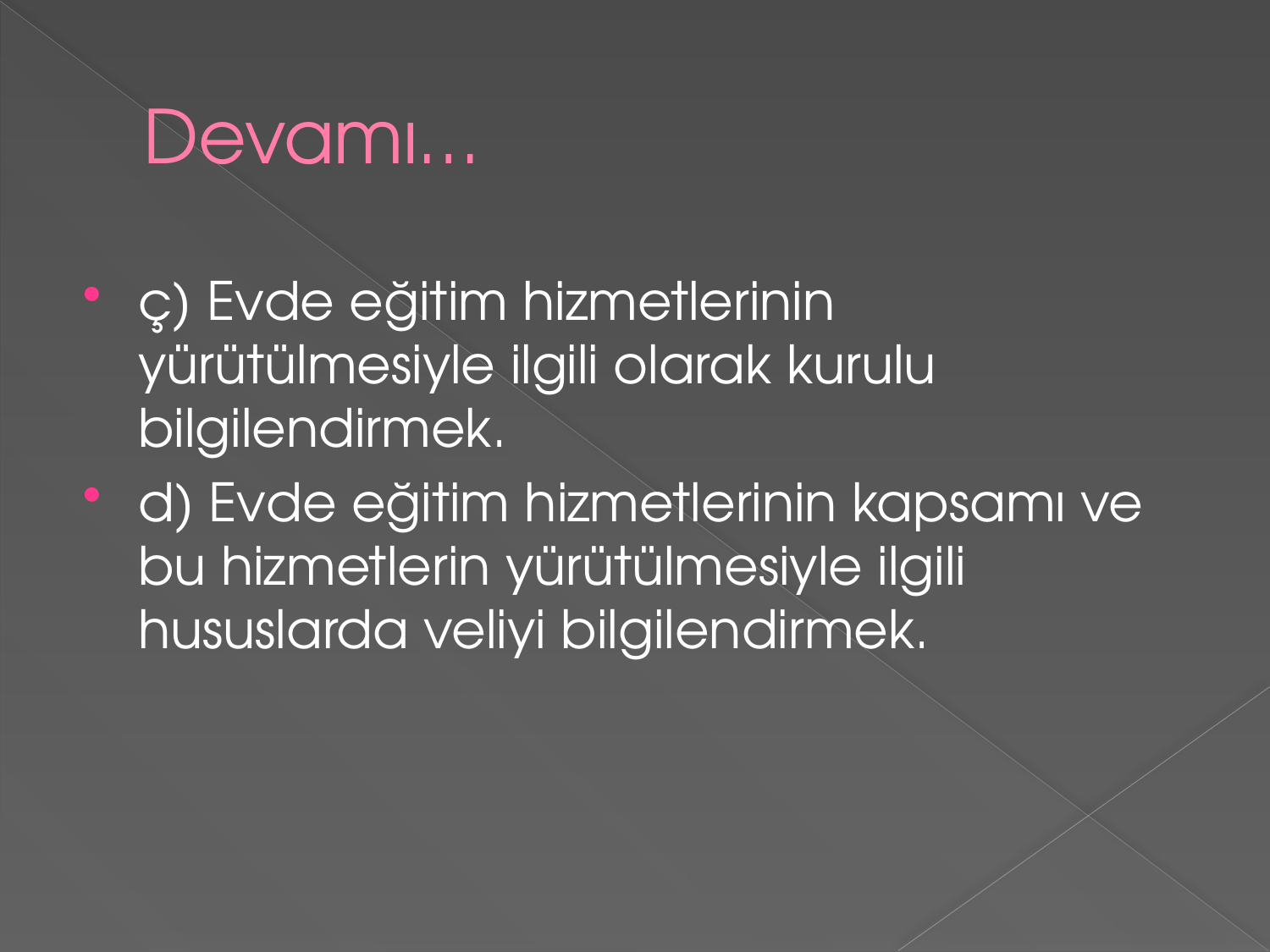

# Devamı…
ç) Evde eğitim hizmetlerinin yürütülmesiyle ilgili olarak kurulu bilgilendirmek.
d) Evde eğitim hizmetlerinin kapsamı ve bu hizmetlerin yürütülmesiyle ilgili hususlarda veliyi bilgilendirmek.